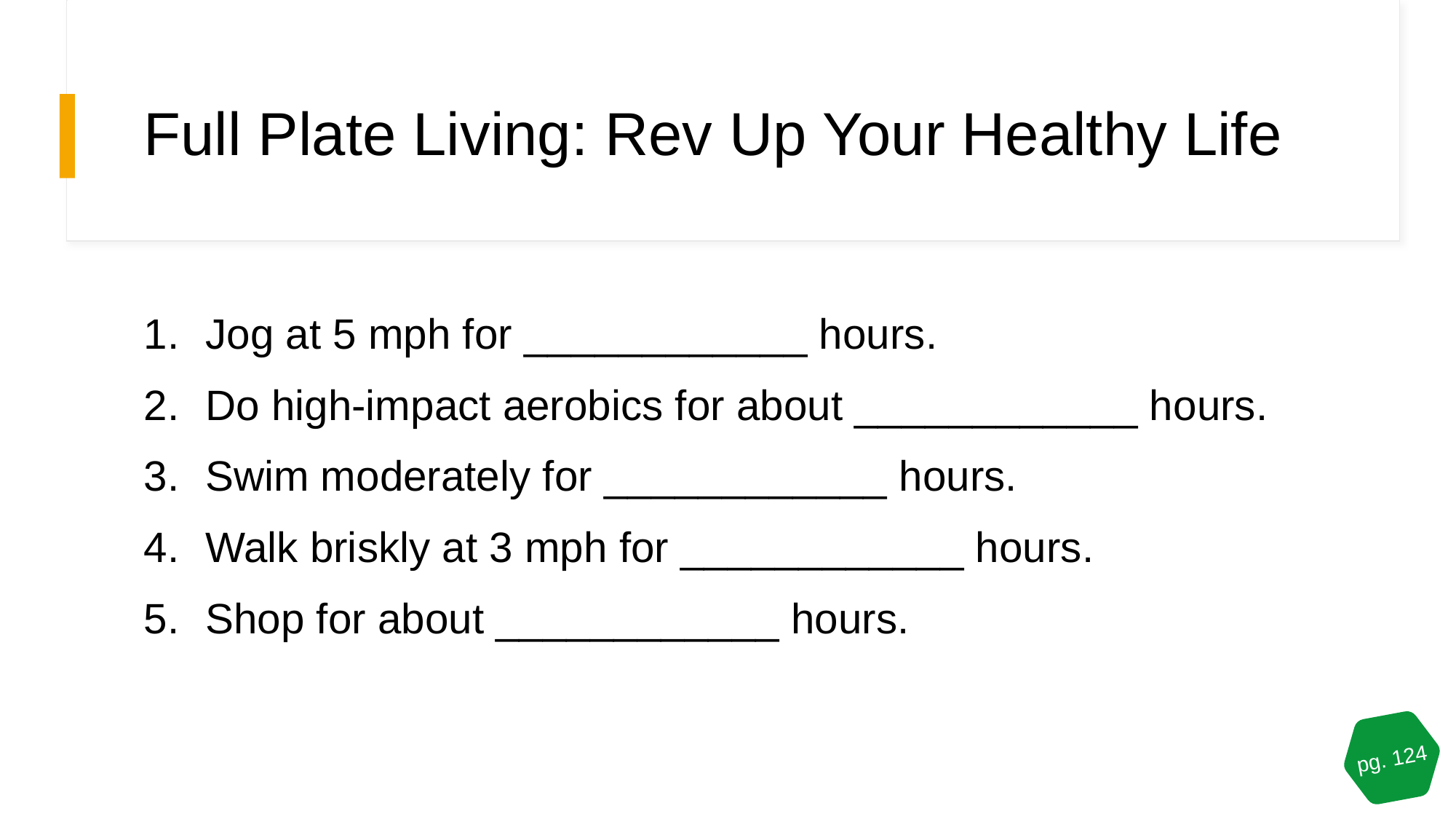

# Full Plate Living: Rev Up Your Healthy Life
Jog at 5 mph for ____________ hours.
Do high-impact aerobics for about ____________ hours.
Swim moderately for ____________ hours.
Walk briskly at 3 mph for ____________ hours.
Shop for about ____________ hours.
pg. 124